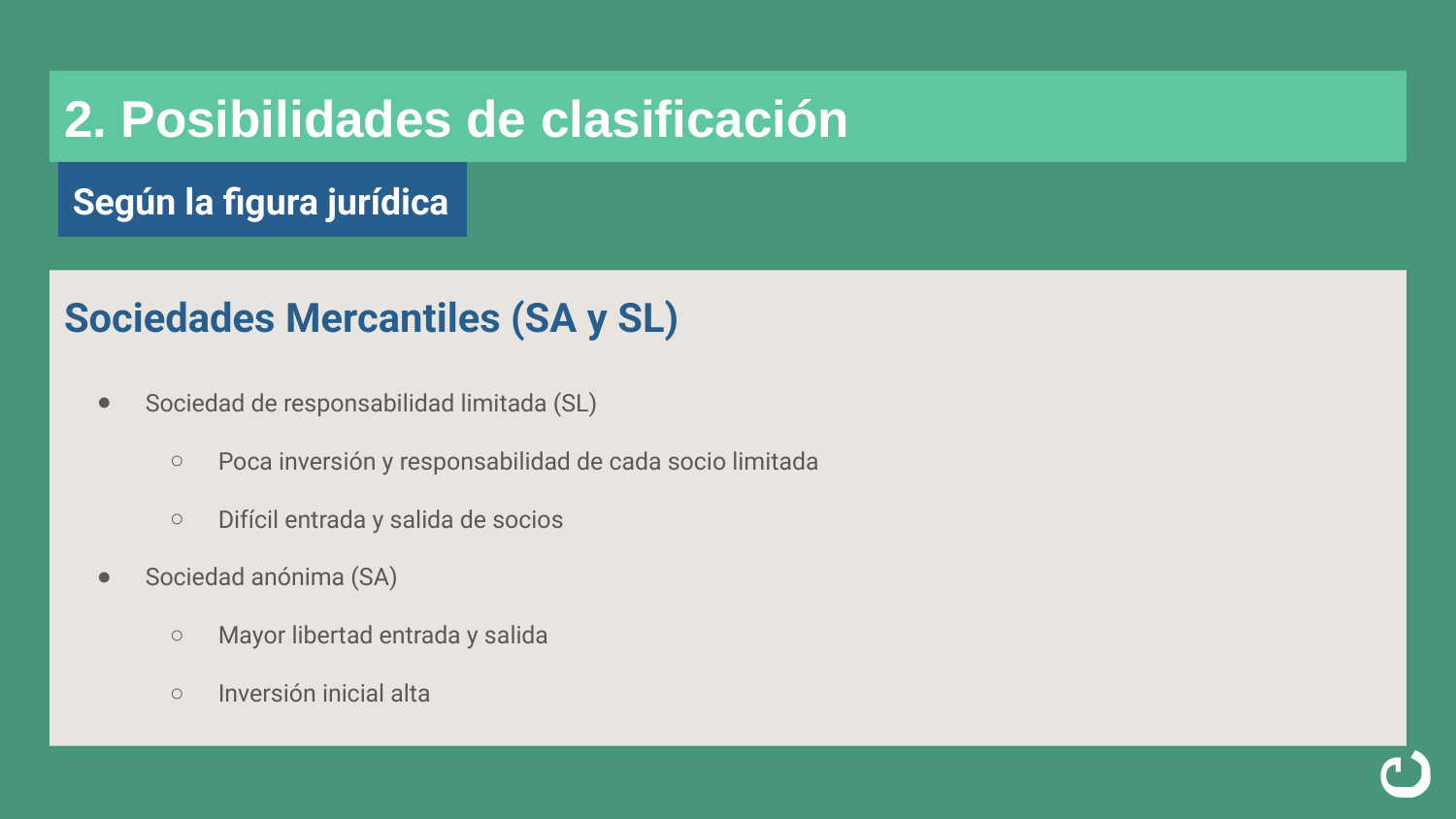

# 2. Posibilidades de clasificación
Según la figura jurídica
Sociedades Mercantiles (SA y SL)

Sociedad de responsabilidad limitada (SL)
Poca inversión y responsabilidad de cada socio limitada
Difícil entrada y salida de socios
Sociedad anónima (SA)
Mayor libertad entrada y salida
Inversión inicial alta